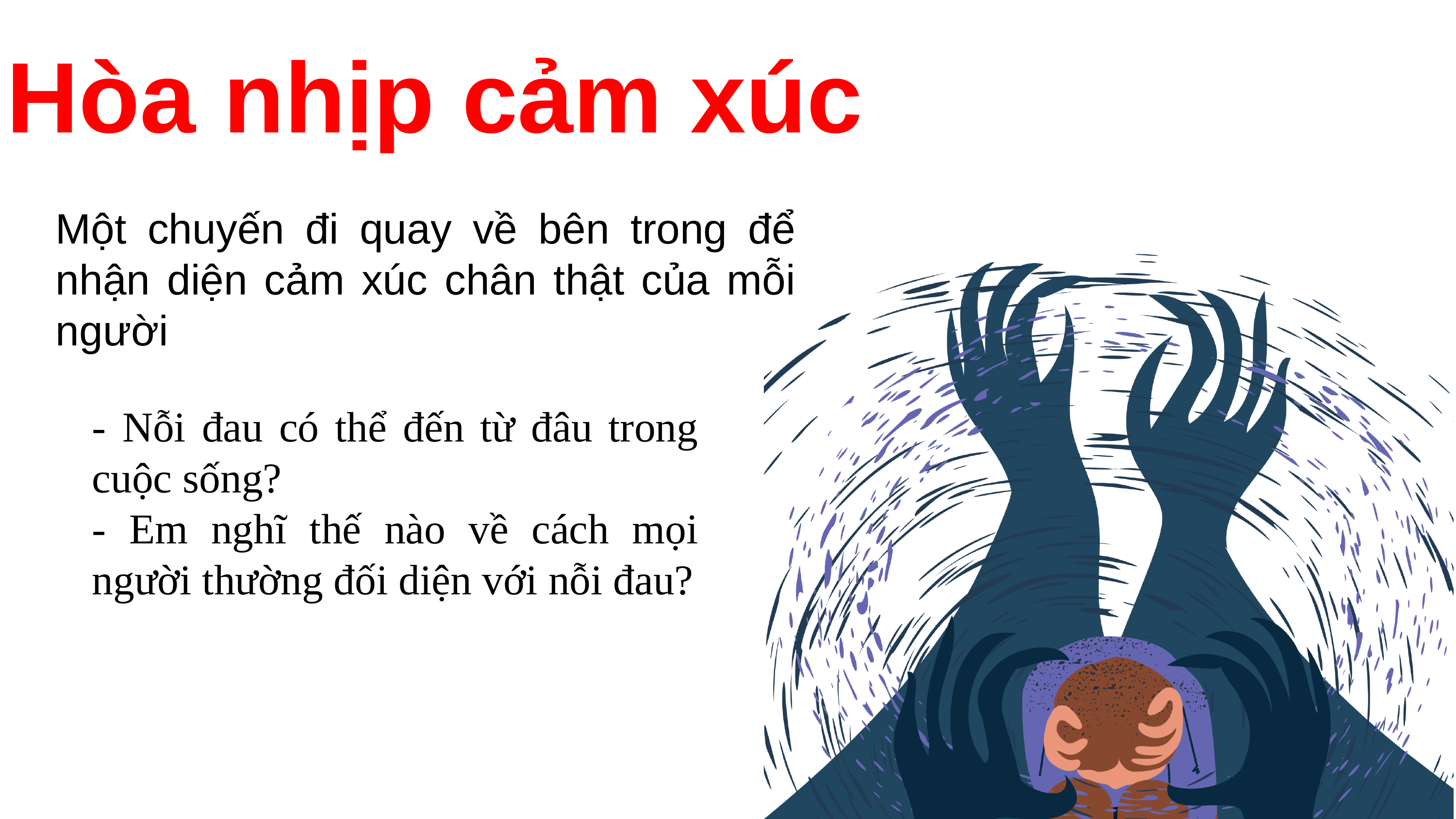

Hòa nhịp cảm xúc
Một chuyến đi quay về bên trong để nhận diện cảm xúc chân thật của mỗi người

- Nỗi đau có thể đến từ đâu trong cuộc sống?
- Em nghĩ thế nào về cách mọi người thường đối diện với nỗi đau?